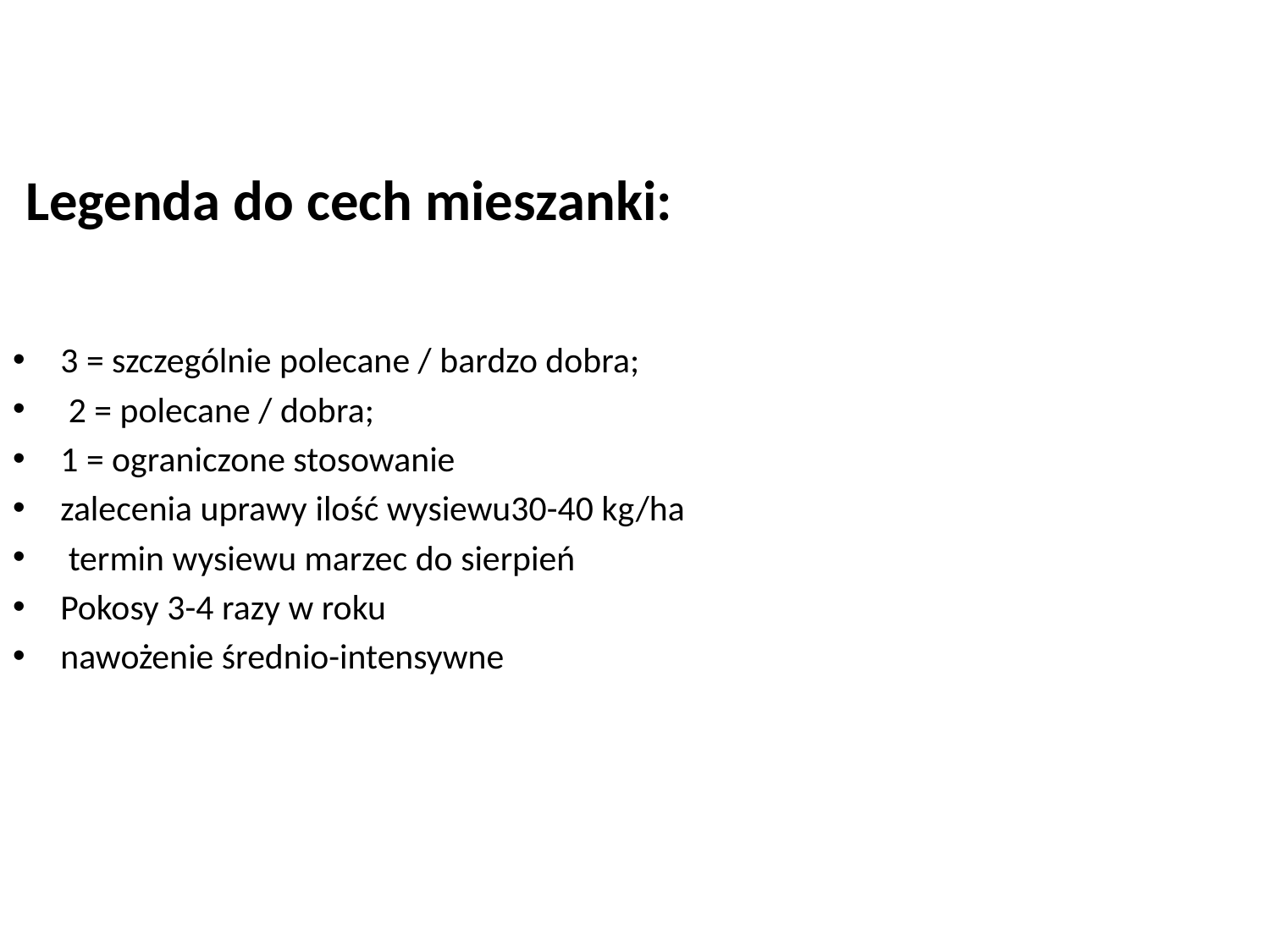

Legenda do cech mieszanki:

3 = szczególnie polecane / bardzo dobra;
 2 = polecane / dobra;
1 = ograniczone stosowanie
zalecenia uprawy ilość wysiewu30-40 kg/ha
 termin wysiewu marzec do sierpień
Pokosy 3-4 razy w roku
nawożenie średnio-intensywne